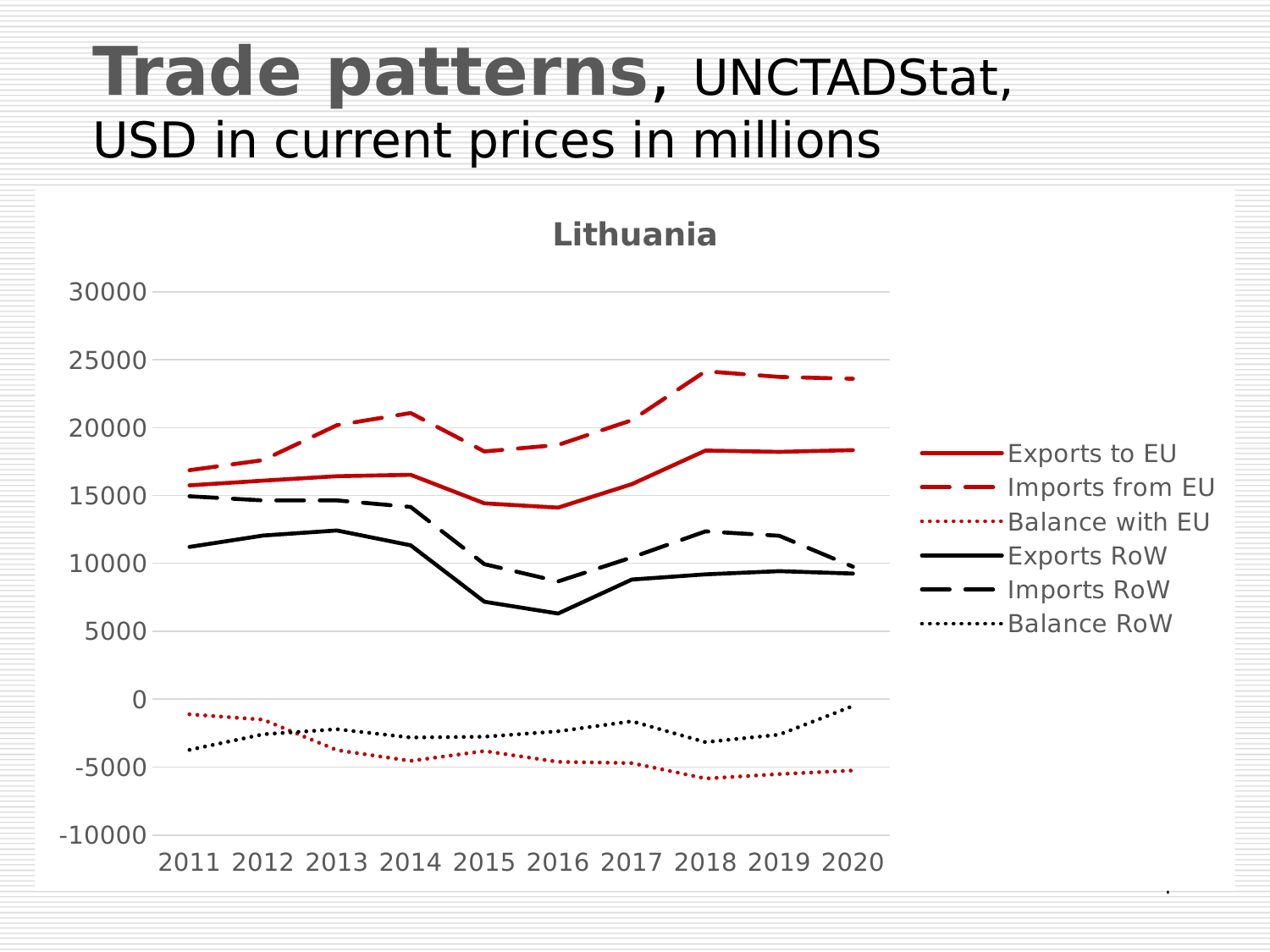

# Trade patterns, UNCTADStat, USD in current prices in millions

### Chart: Lithuania

| Category | Exports to EU | Imports from EU | Balance with EU | Exports RoW | Imports RoW | Balance RoW |
|---|---|---|---|---|---|---|
| 2011 | 15744.604048000001 | 16860.720207 | -1116.1161589999974 | 11207.928030000003 | 14940.567659 | -3732.6396289999975 |
| 2012 | 16091.819075 | 17603.190656 | -1511.3715809999994 | 12049.471472000001 | 14634.449361000003 | -2584.9778890000016 |
| 2013 | 16419.760325 | 20175.463837000003 | -3755.7035120000037 | 12424.278946999999 | 14637.760926999996 | -2213.481979999997 |
| 2014 | 16520.436618 | 21067.174441 | -4546.7378229999995 | 11327.121846000002 | 14150.192435999994 | -2823.070589999992 |
| 2015 | 14419.327158 | 18238.609362 | -3819.282203999999 | 7172.4128820000005 | 9937.832240000003 | -2765.419358000003 |
| 2016 | 14104.950653999998 | 18720.221628 | -4615.270974000001 | 6302.430845000003 | 8671.177561 | -2368.746715999998 |
| 2017 | 15833.419005000002 | 20542.171636 | -4708.752630999998 | 8807.377734000002 | 10436.546563000004 | -1629.168829000002 |
| 2018 | 18305.923758 | 24146.135208 | -5840.211449999999 | 9188.441528000003 | 12355.279195999996 | -3166.837667999993 |
| 2019 | 18209.828404 | 23728.043287 | -5518.214883000001 | 9422.728608999998 | 12031.372351999999 | -2608.6437430000005 |
| 2020 | 18337.966046999998 | 23591.465427000003 | -5253.499380000005 | 9246.073628999999 | 9752.890568999996 | -506.816939999997 |
4